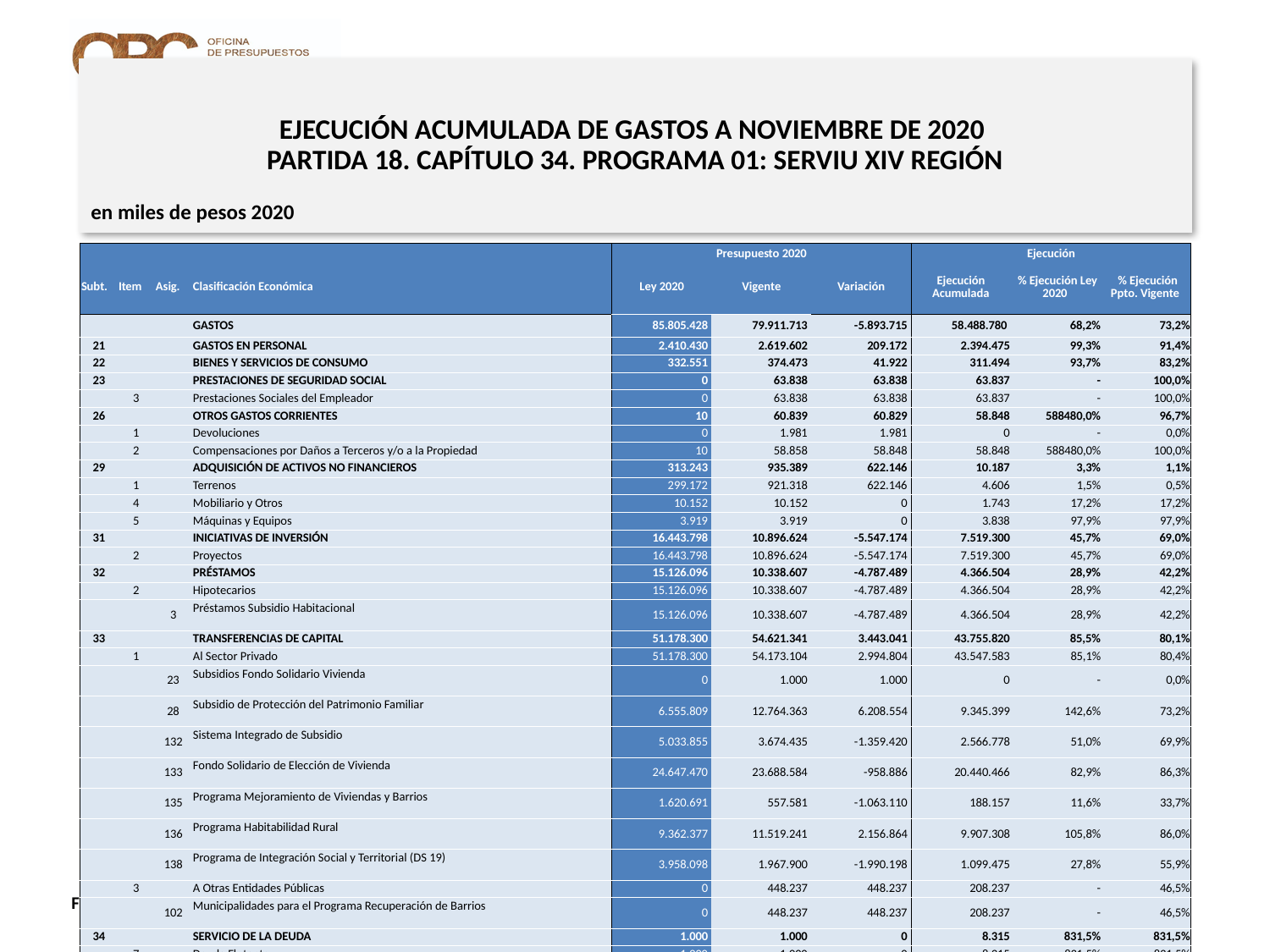

# EJECUCIÓN ACUMULADA DE GASTOS A NOVIEMBRE DE 2020 PARTIDA 18. CAPÍTULO 34. PROGRAMA 01: SERVIU XIV REGIÓN
en miles de pesos 2020
|  |  |  |  | Presupuesto 2020 |  |  | Ejecución |  |  |
| --- | --- | --- | --- | --- | --- | --- | --- | --- | --- |
| Subt. | Item | Asig. | Clasificación Económica | Ley 2020 | Vigente | Variación | Ejecución Acumulada | % Ejecución Ley 2020 | % Ejecución Ppto. Vigente |
|  |  |  | GASTOS | 85.805.428 | 79.911.713 | -5.893.715 | 58.488.780 | 68,2% | 73,2% |
| 21 |  |  | GASTOS EN PERSONAL | 2.410.430 | 2.619.602 | 209.172 | 2.394.475 | 99,3% | 91,4% |
| 22 |  |  | BIENES Y SERVICIOS DE CONSUMO | 332.551 | 374.473 | 41.922 | 311.494 | 93,7% | 83,2% |
| 23 |  |  | PRESTACIONES DE SEGURIDAD SOCIAL | 0 | 63.838 | 63.838 | 63.837 | - | 100,0% |
|  | 3 |  | Prestaciones Sociales del Empleador | 0 | 63.838 | 63.838 | 63.837 | - | 100,0% |
| 26 |  |  | OTROS GASTOS CORRIENTES | 10 | 60.839 | 60.829 | 58.848 | 588480,0% | 96,7% |
|  | 1 |  | Devoluciones | 0 | 1.981 | 1.981 | 0 | - | 0,0% |
|  | 2 |  | Compensaciones por Daños a Terceros y/o a la Propiedad | 10 | 58.858 | 58.848 | 58.848 | 588480,0% | 100,0% |
| 29 |  |  | ADQUISICIÓN DE ACTIVOS NO FINANCIEROS | 313.243 | 935.389 | 622.146 | 10.187 | 3,3% | 1,1% |
|  | 1 |  | Terrenos | 299.172 | 921.318 | 622.146 | 4.606 | 1,5% | 0,5% |
|  | 4 |  | Mobiliario y Otros | 10.152 | 10.152 | 0 | 1.743 | 17,2% | 17,2% |
|  | 5 |  | Máquinas y Equipos | 3.919 | 3.919 | 0 | 3.838 | 97,9% | 97,9% |
| 31 |  |  | INICIATIVAS DE INVERSIÓN | 16.443.798 | 10.896.624 | -5.547.174 | 7.519.300 | 45,7% | 69,0% |
|  | 2 |  | Proyectos | 16.443.798 | 10.896.624 | -5.547.174 | 7.519.300 | 45,7% | 69,0% |
| 32 |  |  | PRÉSTAMOS | 15.126.096 | 10.338.607 | -4.787.489 | 4.366.504 | 28,9% | 42,2% |
|  | 2 |  | Hipotecarios | 15.126.096 | 10.338.607 | -4.787.489 | 4.366.504 | 28,9% | 42,2% |
|  |  | 3 | Préstamos Subsidio Habitacional | 15.126.096 | 10.338.607 | -4.787.489 | 4.366.504 | 28,9% | 42,2% |
| 33 |  |  | TRANSFERENCIAS DE CAPITAL | 51.178.300 | 54.621.341 | 3.443.041 | 43.755.820 | 85,5% | 80,1% |
|  | 1 |  | Al Sector Privado | 51.178.300 | 54.173.104 | 2.994.804 | 43.547.583 | 85,1% | 80,4% |
|  |  | 23 | Subsidios Fondo Solidario Vivienda | 0 | 1.000 | 1.000 | 0 | - | 0,0% |
|  |  | 28 | Subsidio de Protección del Patrimonio Familiar | 6.555.809 | 12.764.363 | 6.208.554 | 9.345.399 | 142,6% | 73,2% |
|  |  | 132 | Sistema Integrado de Subsidio | 5.033.855 | 3.674.435 | -1.359.420 | 2.566.778 | 51,0% | 69,9% |
|  |  | 133 | Fondo Solidario de Elección de Vivienda | 24.647.470 | 23.688.584 | -958.886 | 20.440.466 | 82,9% | 86,3% |
|  |  | 135 | Programa Mejoramiento de Viviendas y Barrios | 1.620.691 | 557.581 | -1.063.110 | 188.157 | 11,6% | 33,7% |
|  |  | 136 | Programa Habitabilidad Rural | 9.362.377 | 11.519.241 | 2.156.864 | 9.907.308 | 105,8% | 86,0% |
|  |  | 138 | Programa de Integración Social y Territorial (DS 19) | 3.958.098 | 1.967.900 | -1.990.198 | 1.099.475 | 27,8% | 55,9% |
|  | 3 |  | A Otras Entidades Públicas | 0 | 448.237 | 448.237 | 208.237 | - | 46,5% |
|  |  | 102 | Municipalidades para el Programa Recuperación de Barrios | 0 | 448.237 | 448.237 | 208.237 | - | 46,5% |
| 34 |  |  | SERVICIO DE LA DEUDA | 1.000 | 1.000 | 0 | 8.315 | 831,5% | 831,5% |
|  | 7 |  | Deuda Flotante | 1.000 | 1.000 | 0 | 8.315 | 831,5% | 831,5% |
25